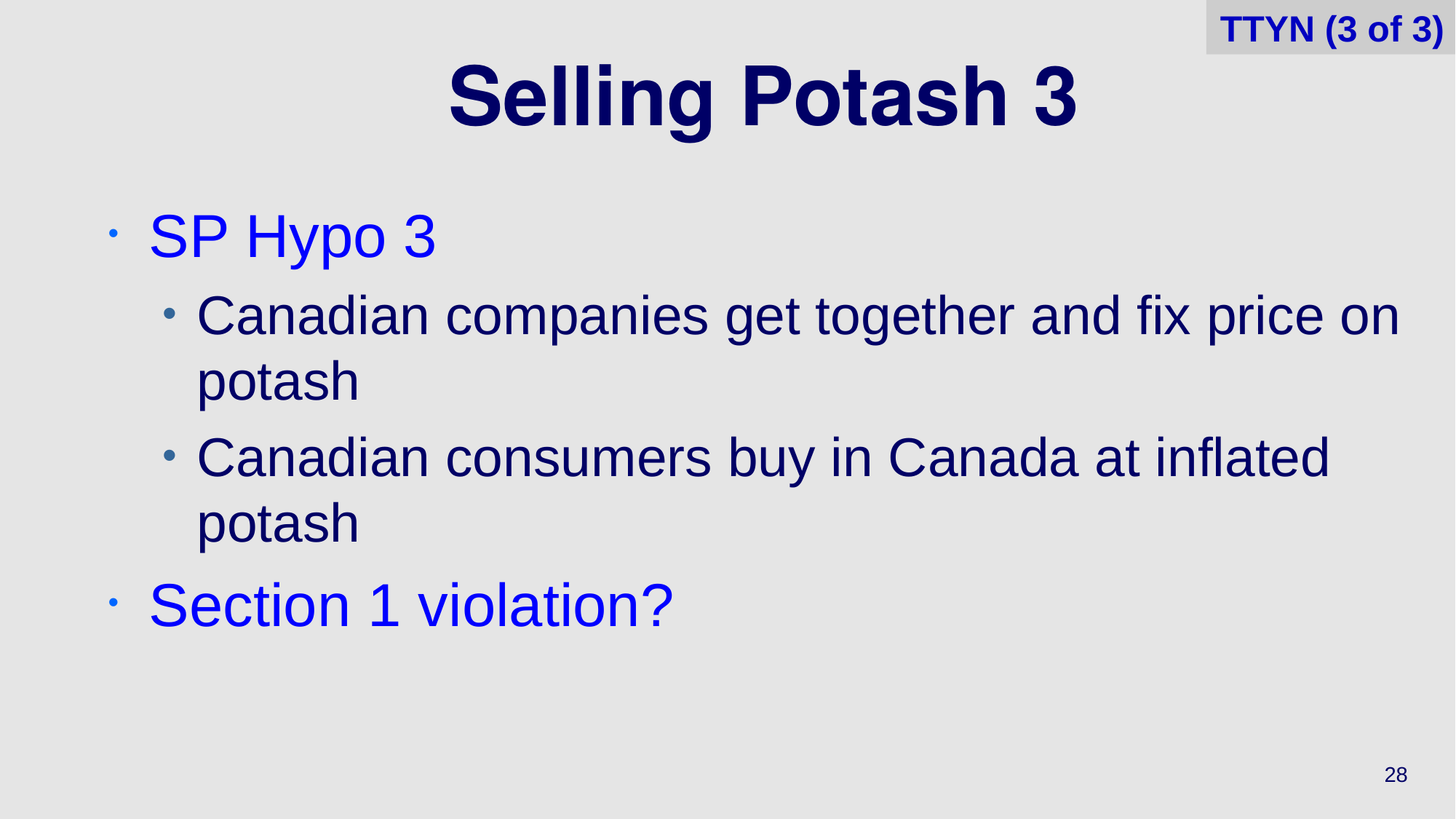

TTYN (3 of 3)
# Selling Potash 3
SP Hypo 3
Canadian companies get together and fix price on potash
Canadian consumers buy in Canada at inflated potash
Section 1 violation?
28